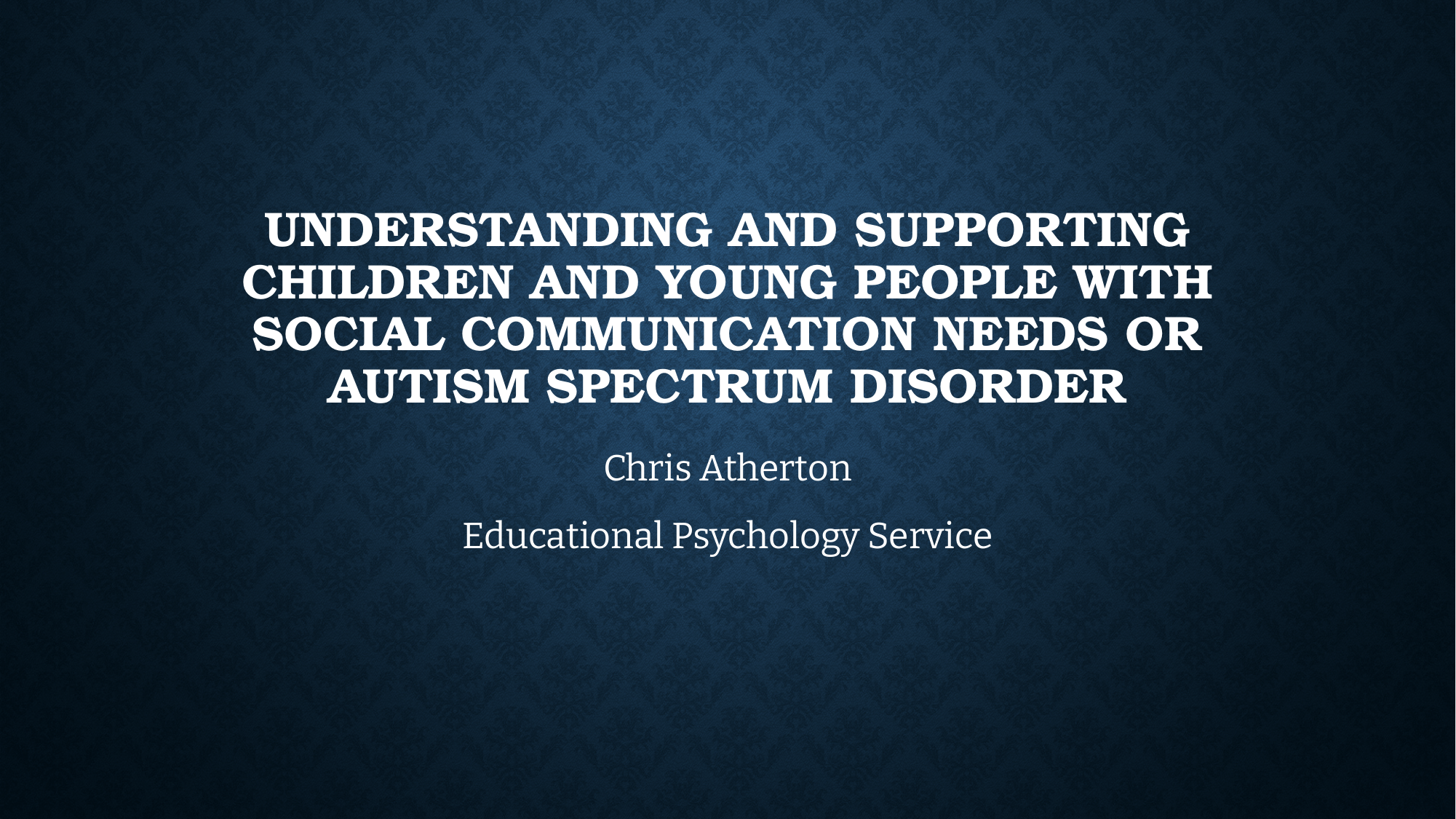

# Understanding and Supporting Children and Young People with Social Communication Needs or Autism Spectrum Disorder
Chris Atherton
Educational Psychology Service